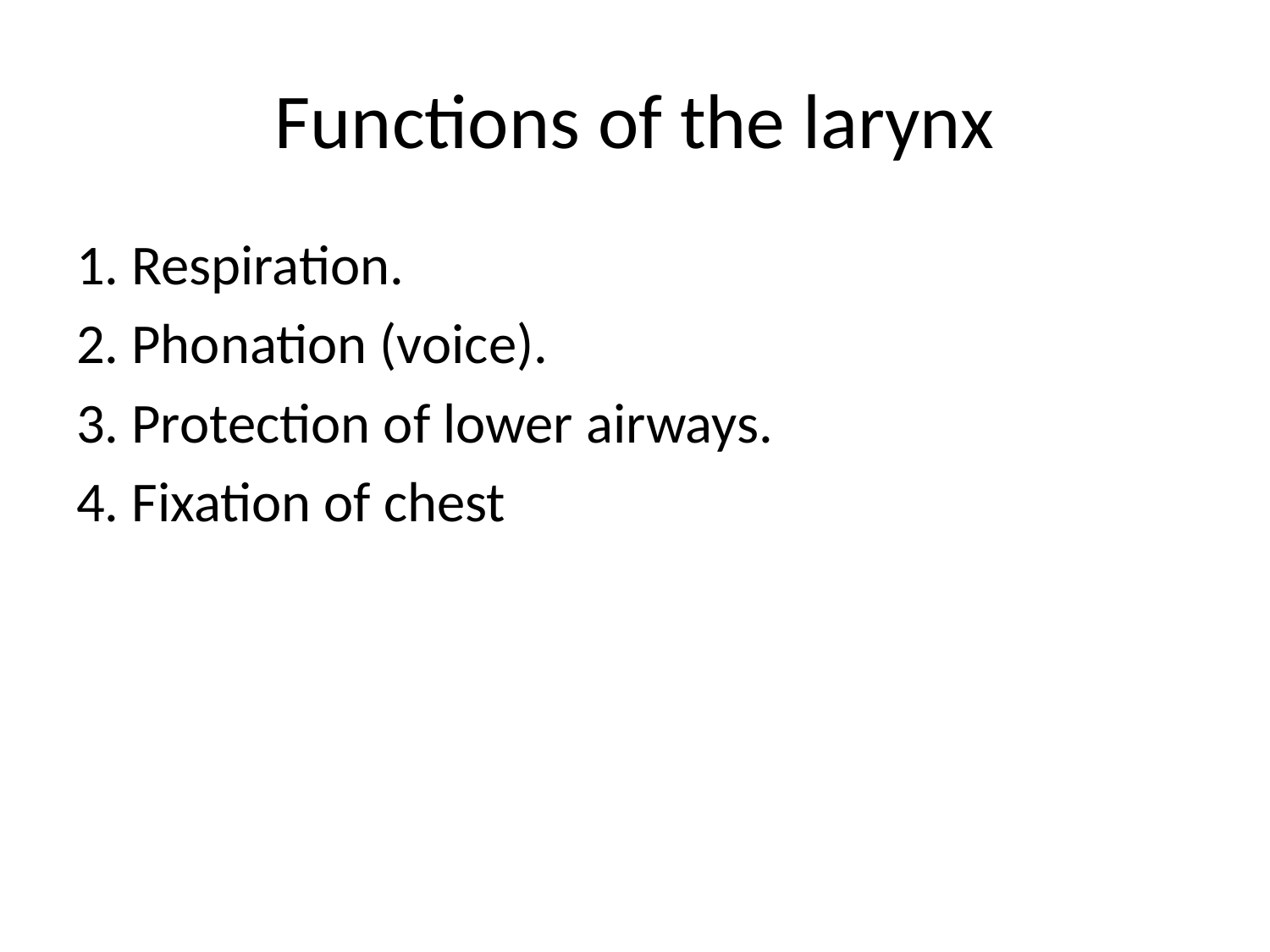

# Functions of the larynx
1. Respiration.
2. Phonation (voice).
3. Protection of lower airways.
4. Fixation of chest